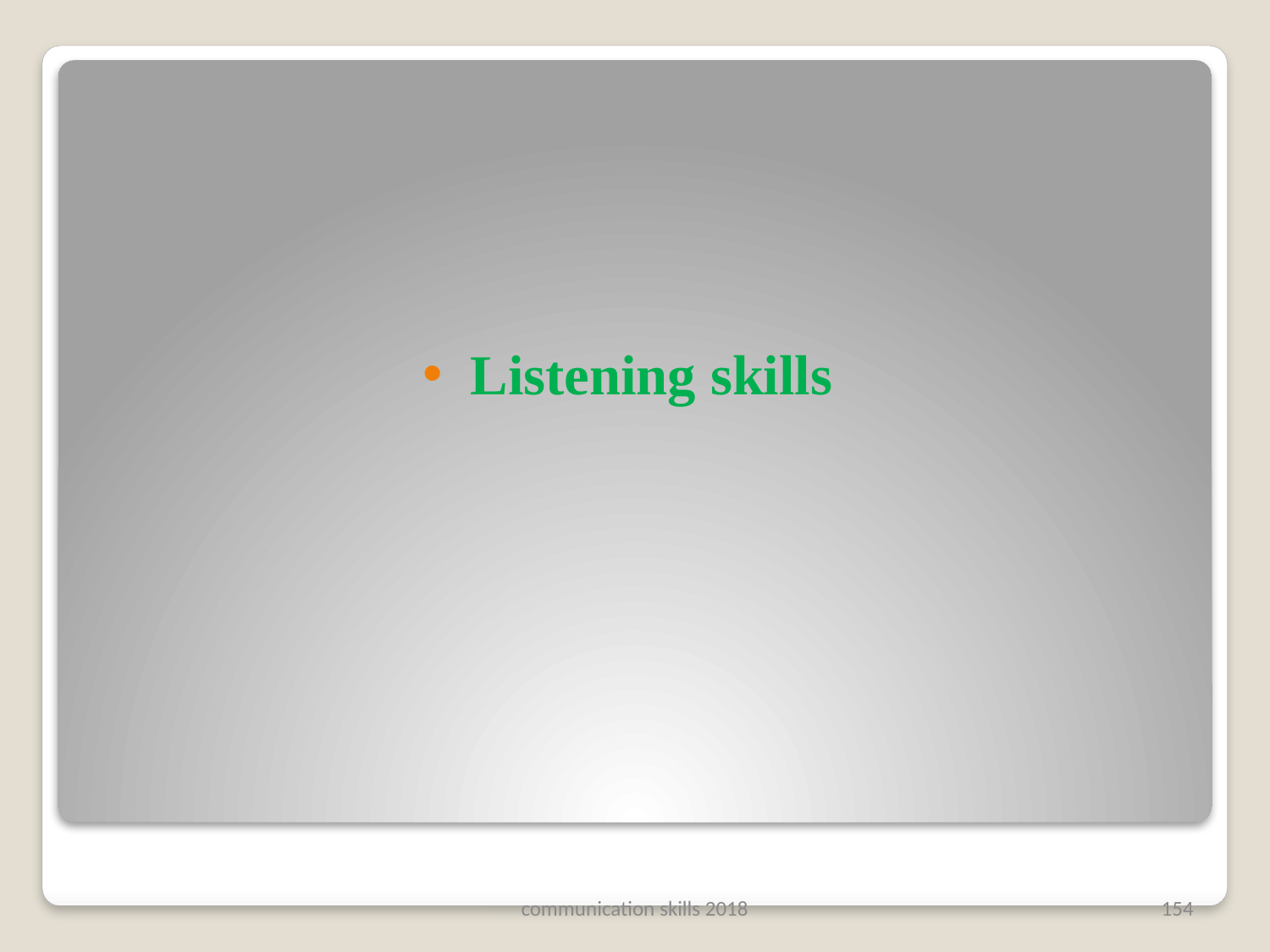

#

Listening skills
communication skills 2018
154